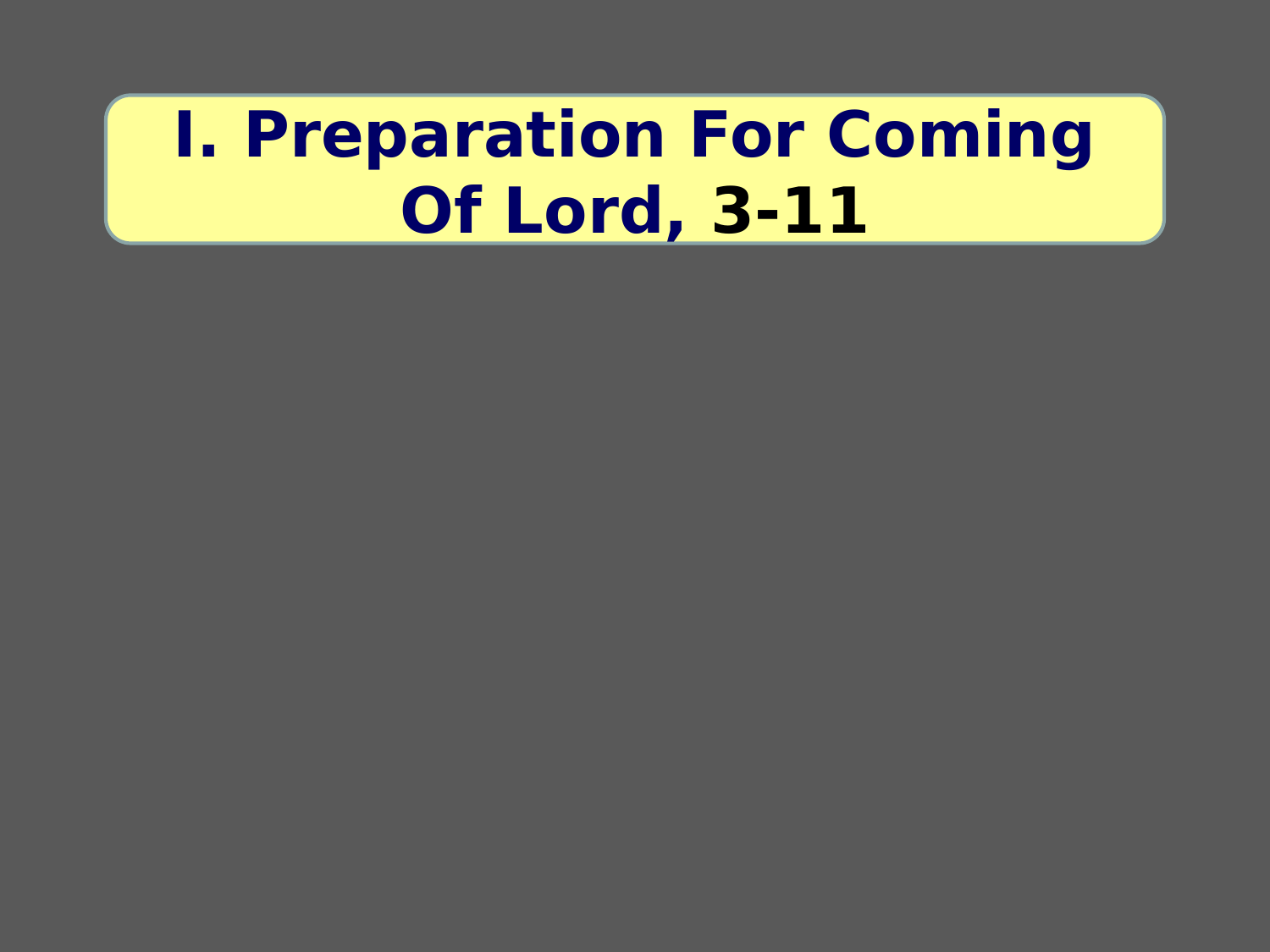

I. Preparation For Coming
Of Lord, 3-11